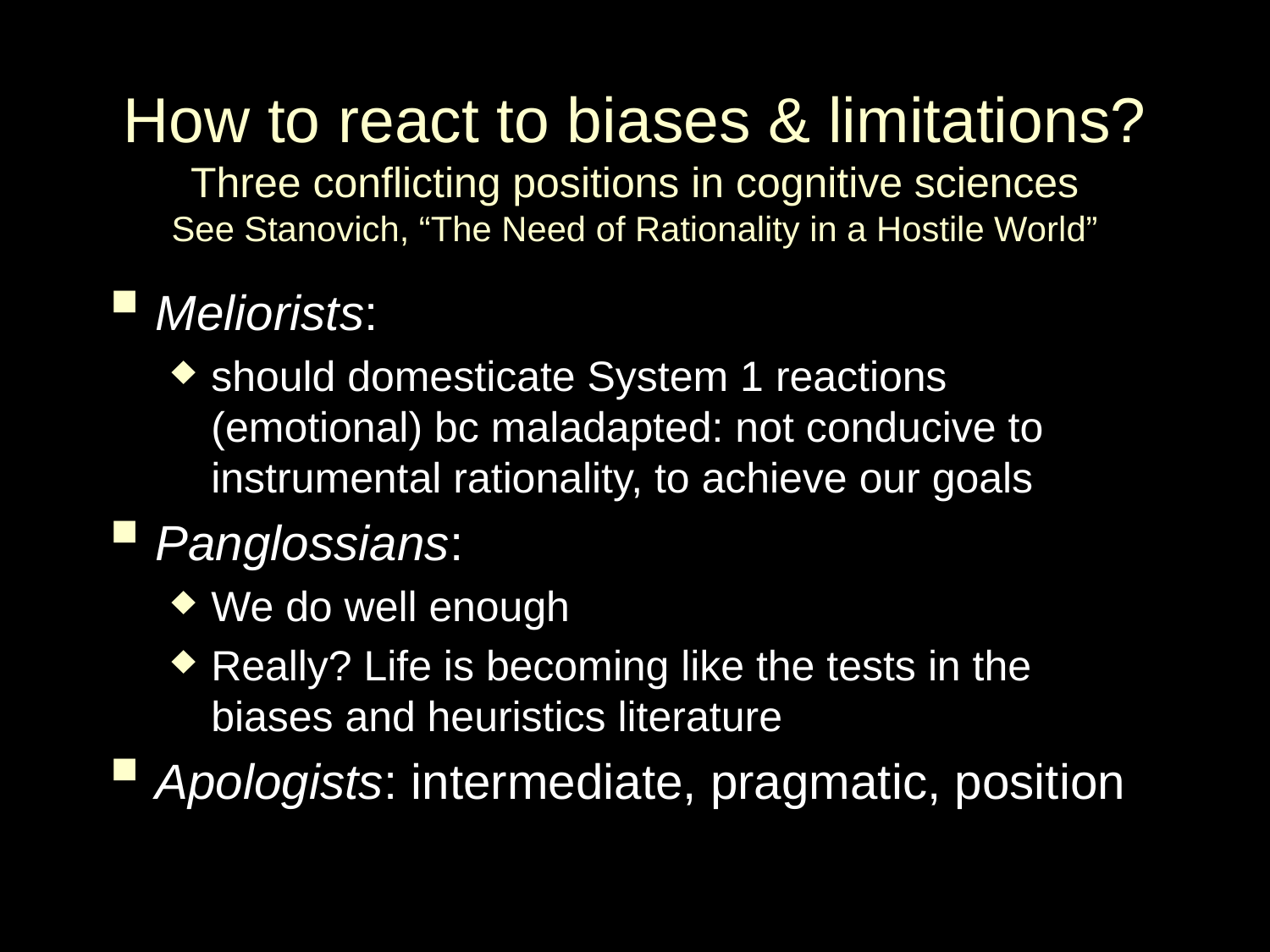

# How to react to biases & limitations? Three conflicting positions in cognitive sciences See Stanovich, “The Need of Rationality in a Hostile World”
Meliorists:
should domesticate System 1 reactions (emotional) bc maladapted: not conducive to instrumental rationality, to achieve our goals
Panglossians:
We do well enough
Really? Life is becoming like the tests in the biases and heuristics literature
Apologists: intermediate, pragmatic, position